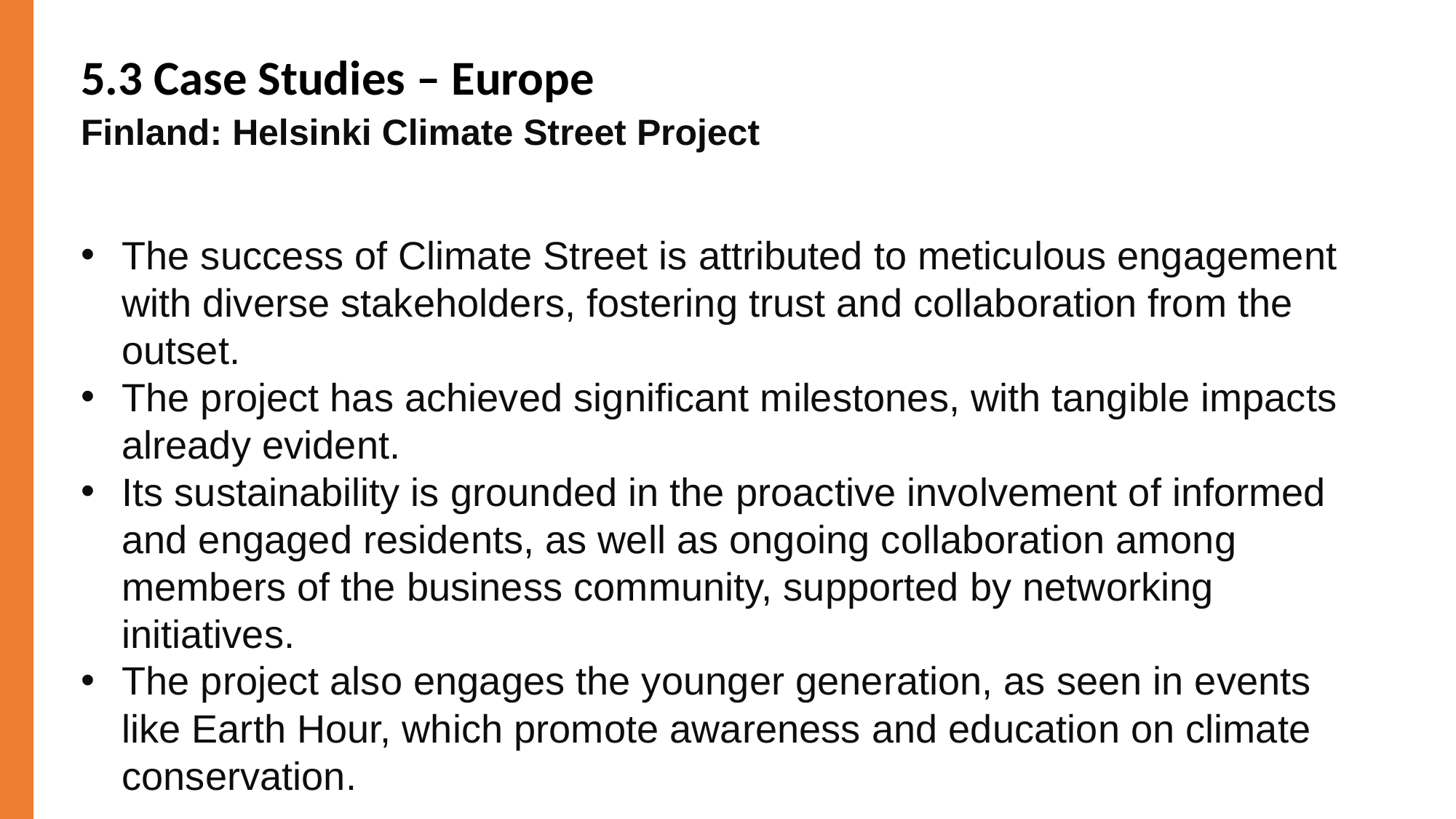

5.3 Case Studies – Europe
Finland: Helsinki Climate Street Project
The success of Climate Street is attributed to meticulous engagement with diverse stakeholders, fostering trust and collaboration from the outset.
The project has achieved significant milestones, with tangible impacts already evident.
Its sustainability is grounded in the proactive involvement of informed and engaged residents, as well as ongoing collaboration among members of the business community, supported by networking initiatives.
The project also engages the younger generation, as seen in events like Earth Hour, which promote awareness and education on climate conservation.